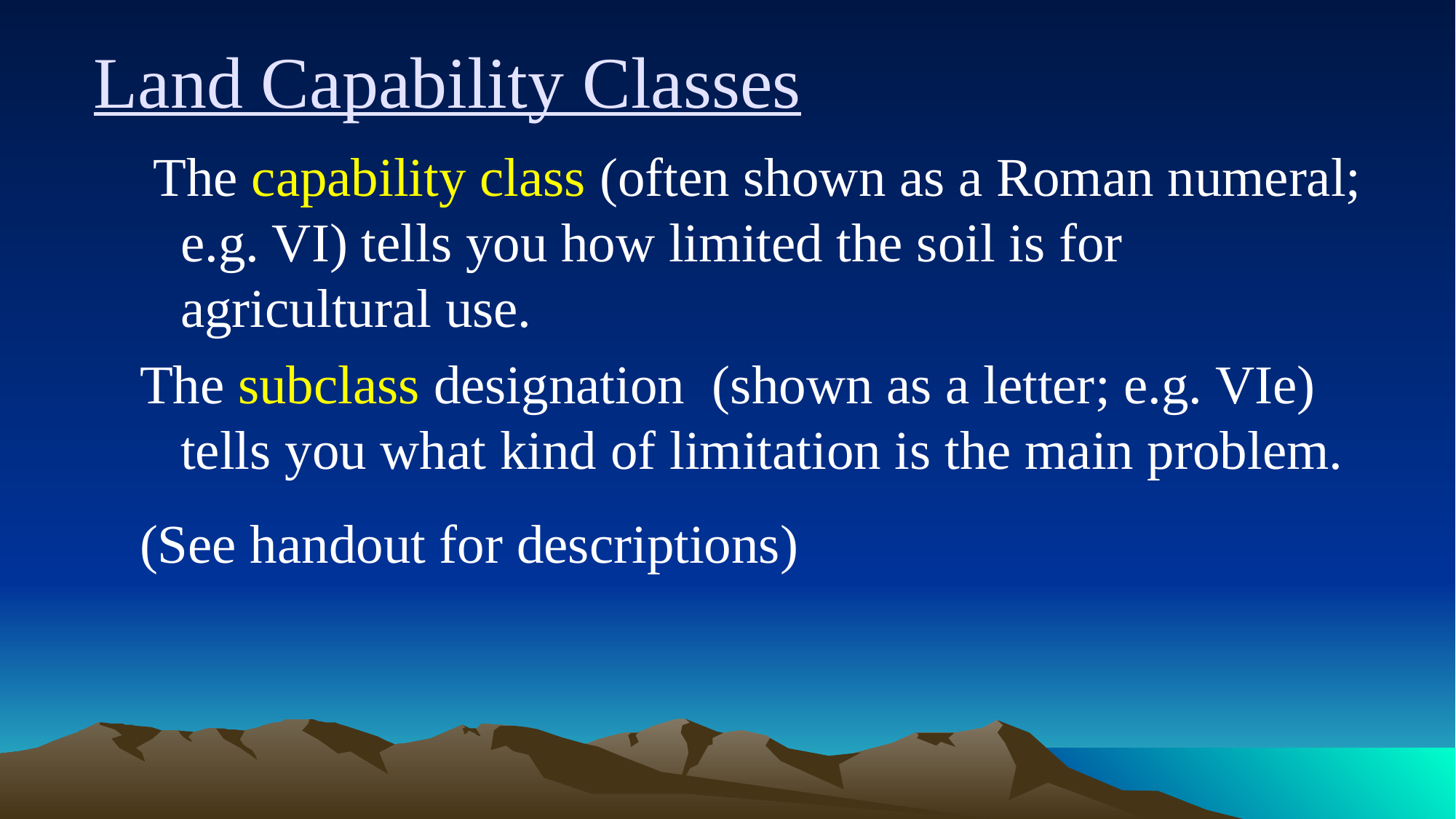

# Land Capability Classes
 The capability class (often shown as a Roman numeral; e.g. VI) tells you how limited the soil is for agricultural use.
The subclass designation  (shown as a letter; e.g. VIe) tells you what kind of limitation is the main problem.

(See handout for descriptions)